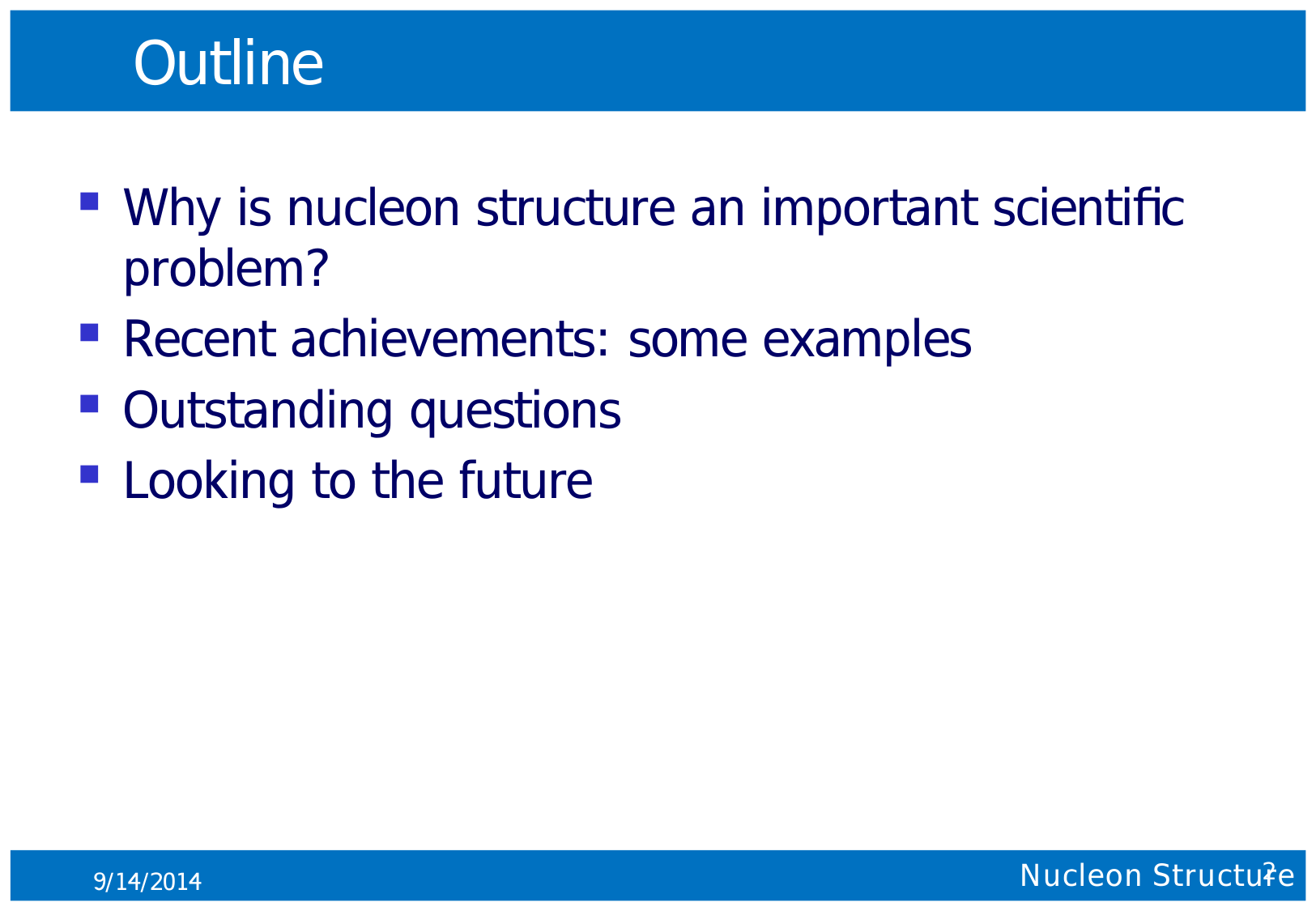

# Outline
Why is nucleon structure an important scientific problem?
Recent achievements: some examples
Outstanding questions
Looking to the future
2
9/14/2014